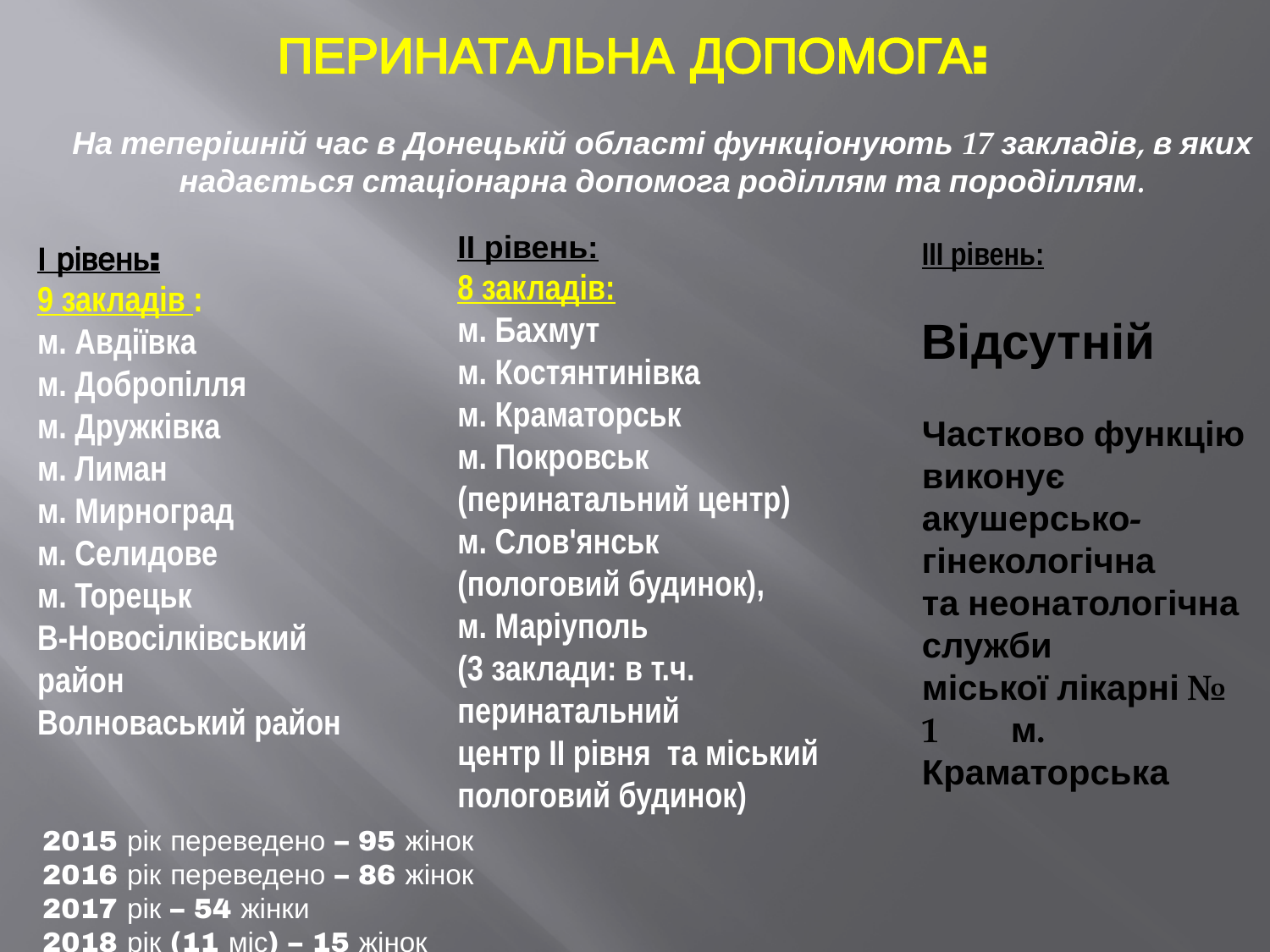

# ПЕРИНАТАЛЬНА ДОПОМОГА:
На теперішній час в Донецькій області функціонують 17 закладів, в яких надається стаціонарна допомога роділлям та породіллям.
ІІ рівень:
8 закладів:
м. Бахмут
м. Костянтинівка
м. Краматорськ
м. Покровськ
(перинатальний центр)
м. Слов'янськ
(пологовий будинок),
м. Маріуполь
(3 заклади: в т.ч.
перинатальний
центр ІІ рівня  та міський
пологовий будинок)
ІІІ рівень:

Відсутній

Частково функцію виконує
акушерсько-гінекологічна
та неонатологічна служби
міської лікарні № 1        м. Краматорська
І рівень:
9 закладів :
м. Авдіївка
м. Добропілля
м. Дружківка
м. Лиман
м. Мирноград
м. Селидове
м. Торецьк
В-Новосілківський
район
Волноваський район

2015 рік переведено – 95 жінок
2016 рік переведено – 86 жінок
2017 рік – 54 жінки
2018 рік (11 міс) – 15 жінок